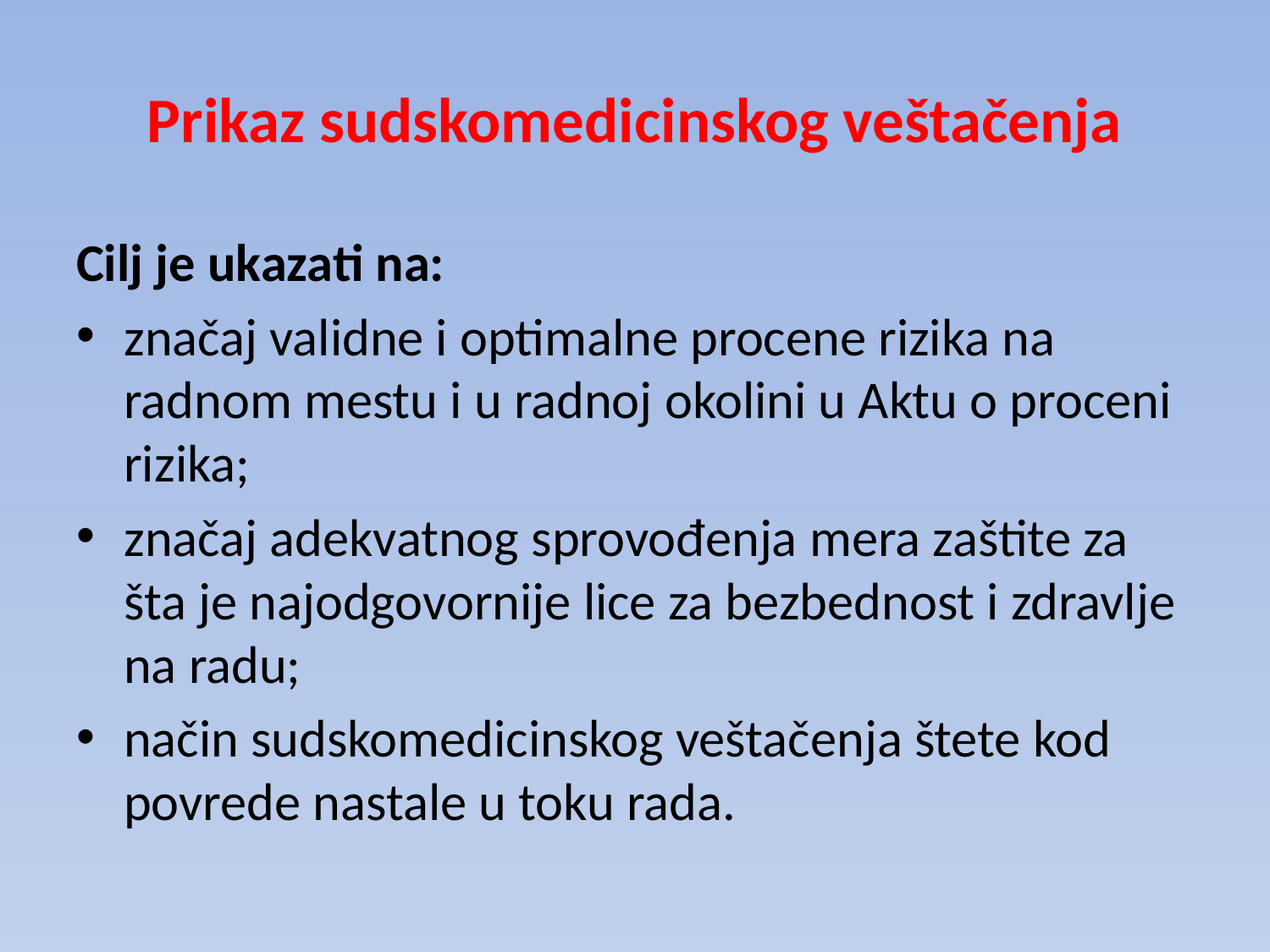

# Prikaz sudskomedicinskog veštačenja
Cilj je ukazati na:
značaj validne i optimalne procene rizika na radnom mestu i u radnoj okolini u Aktu o proceni rizika;
značaj adekvatnog sprovođenja mera zaštite za šta je najodgovornije lice za bezbednost i zdravlje na radu;
način sudskomedicinskog veštačenja štete kod povrede nastale u toku rada.